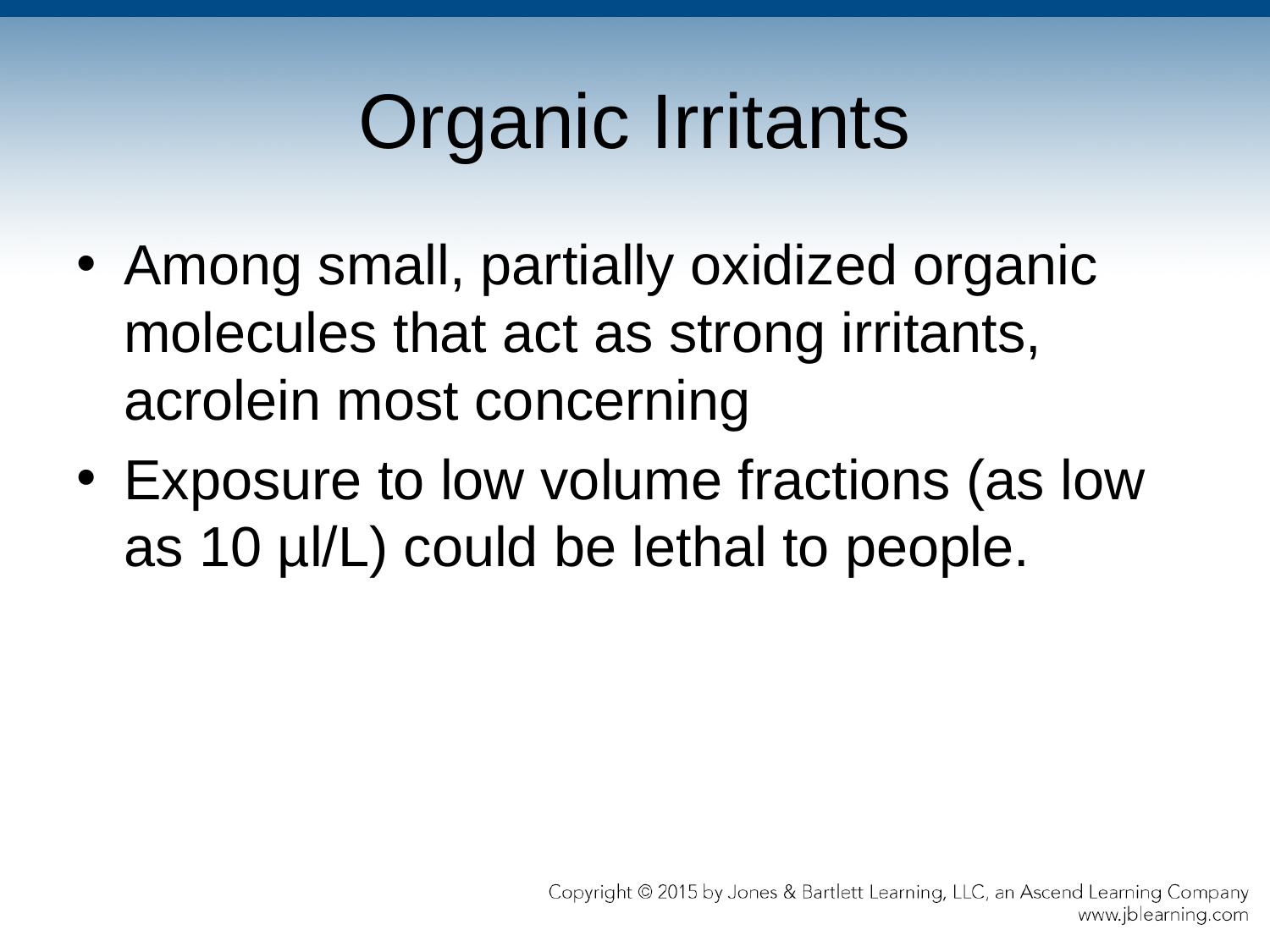

# Organic Irritants
Among small, partially oxidized organic molecules that act as strong irritants, acrolein most concerning
Exposure to low volume fractions (as low as 10 µl/L) could be lethal to people.